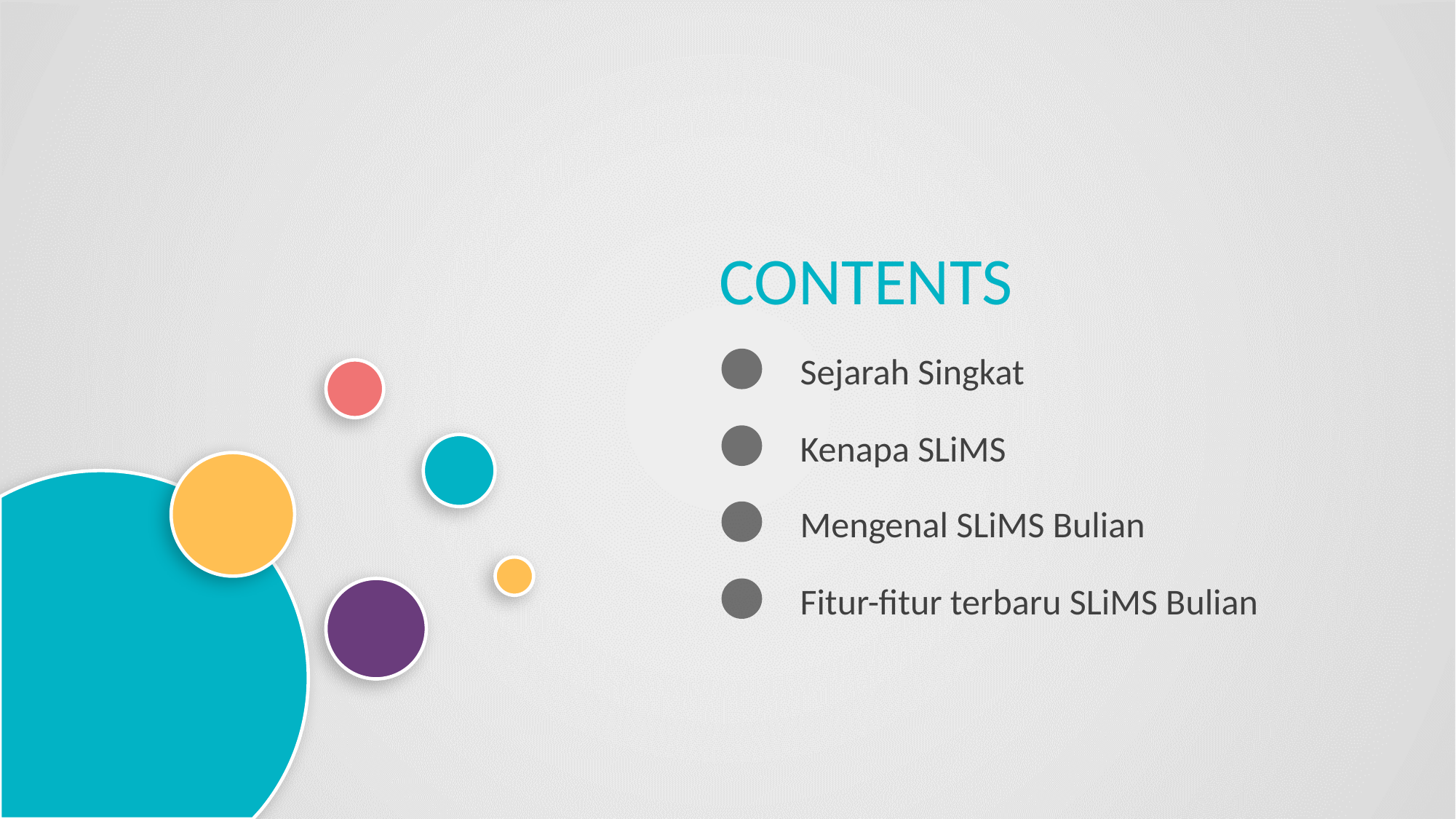

CONTENTS
Sejarah Singkat

Kenapa SLiMS

Mengenal SLiMS Bulian

Fitur-fitur terbaru SLiMS Bulian